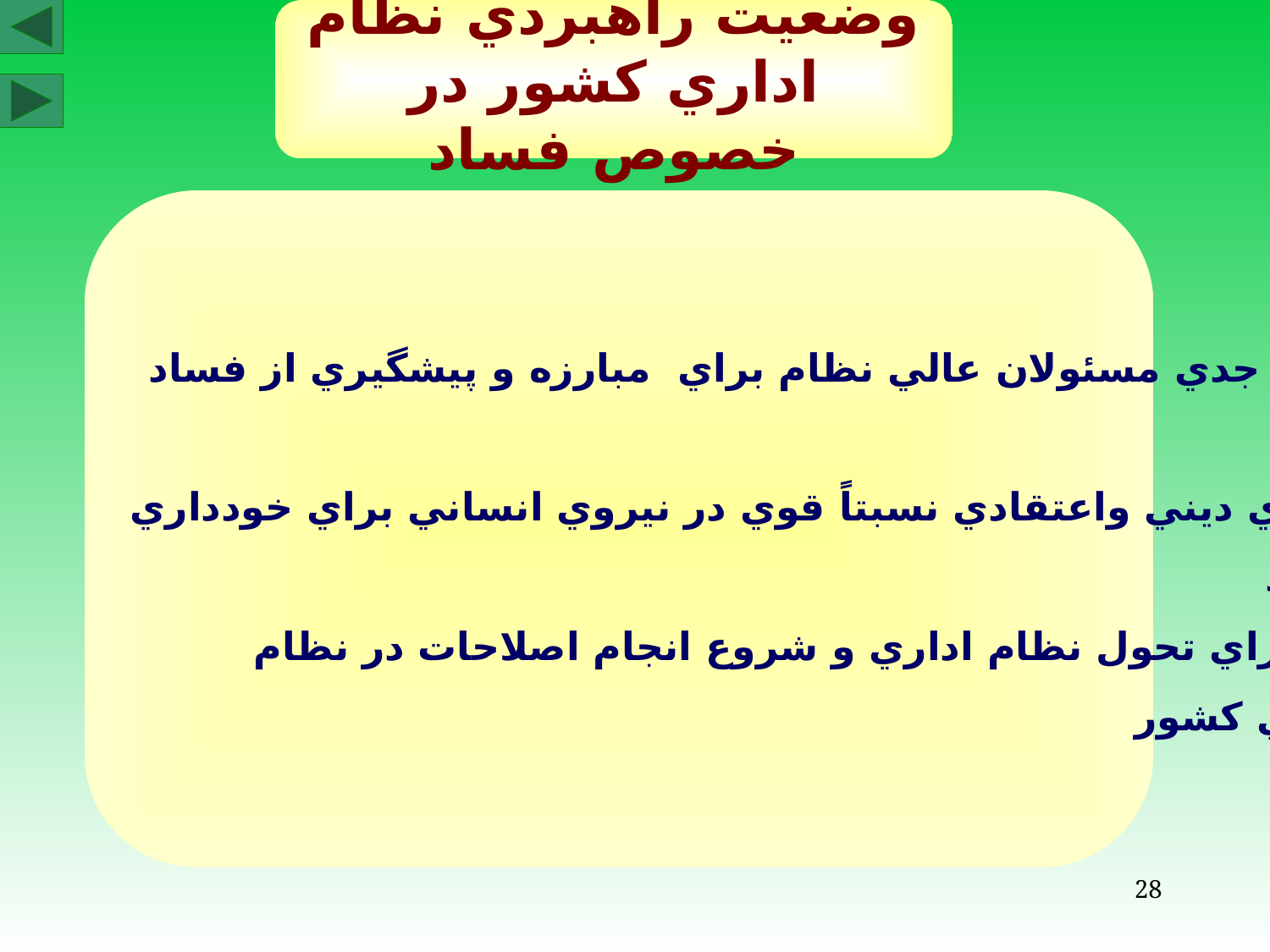

وضعيت راهبردي نظام اداري كشور در خصوص فساد
  نقاط قوت
1- اراده  و عزم جدي مسئولان عالي نظام براي  مبارزه و پيشگيري از فساد
 در نظام اداري
2- وجود باورهاي ديني واعتقادي نسبتاً‌ قوي در نيروي انساني براي خودداري
 از ارتكاب فساد
3-برنامه‌ريزي براي تحول نظام اداري و شروع انجام اصلاحات در نظام
اداري و مديريتي كشور

28